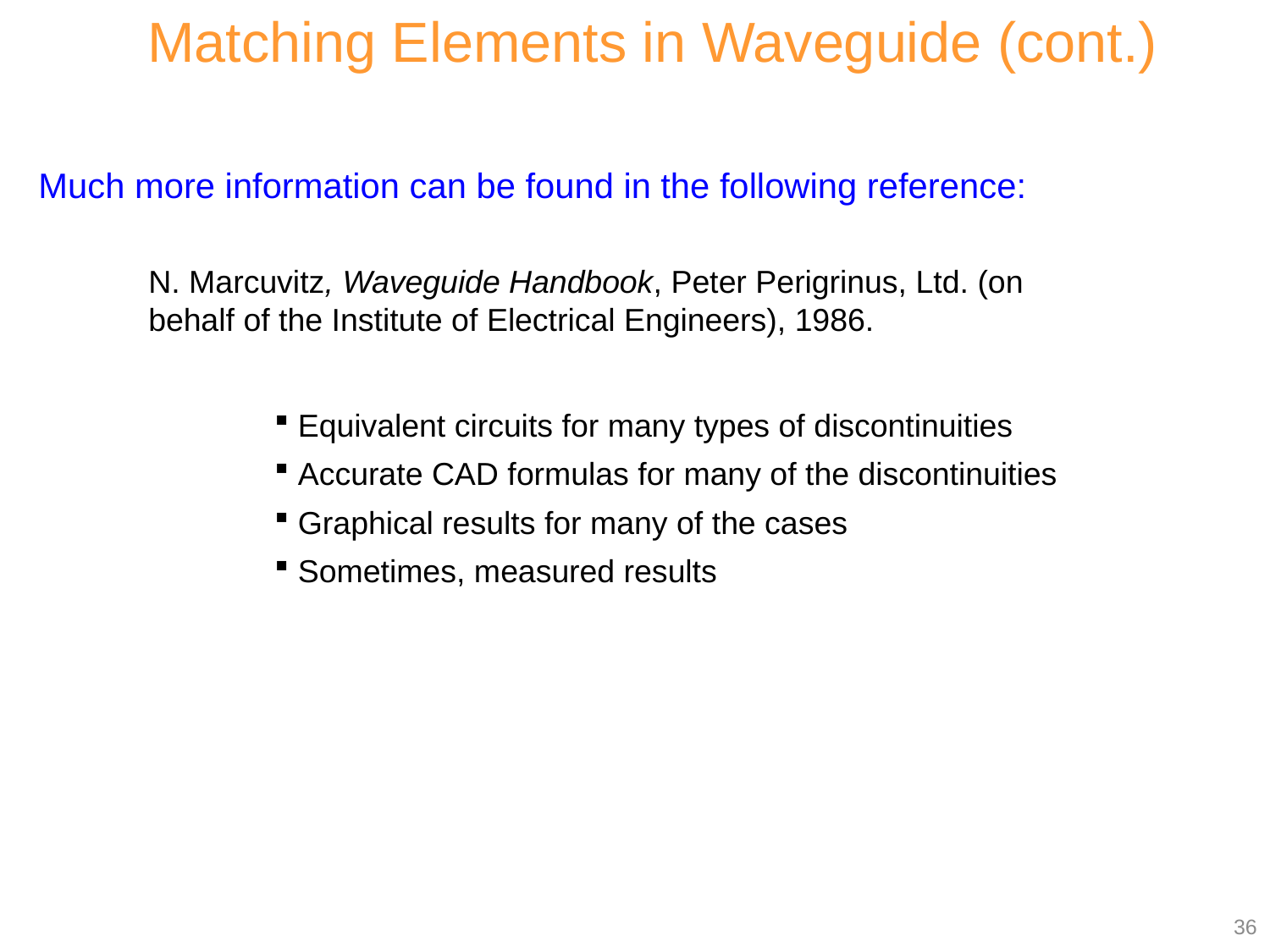

Matching Elements in Waveguide (cont.)
Much more information can be found in the following reference:
N. Marcuvitz, Waveguide Handbook, Peter Perigrinus, Ltd. (on behalf of the Institute of Electrical Engineers), 1986.
 Equivalent circuits for many types of discontinuities
 Accurate CAD formulas for many of the discontinuities
 Graphical results for many of the cases
 Sometimes, measured results
36